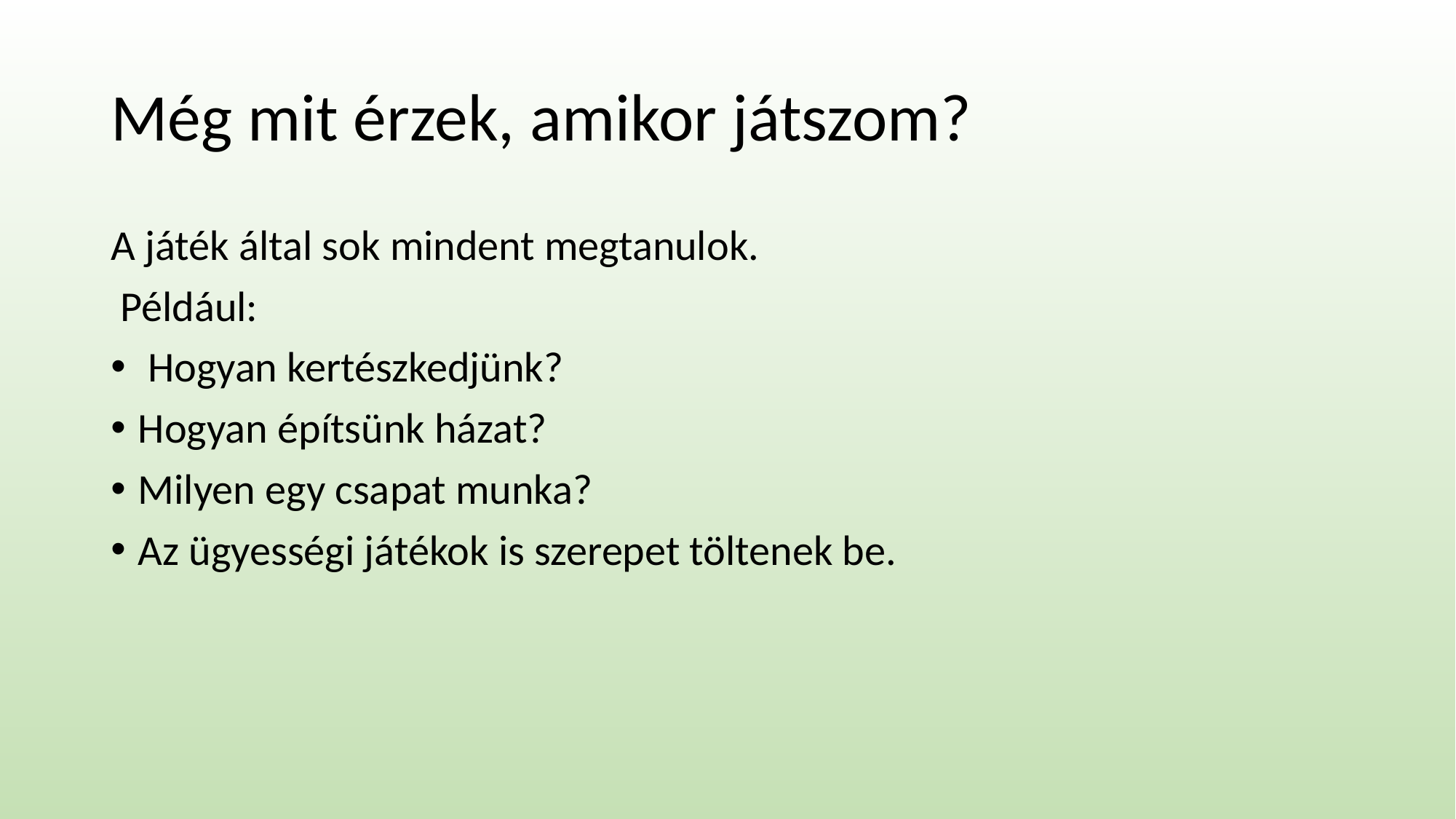

# Még mit érzek, amikor játszom?
A játék által sok mindent megtanulok.
 Például:
 Hogyan kertészkedjünk?
Hogyan építsünk házat?
Milyen egy csapat munka?
Az ügyességi játékok is szerepet töltenek be.